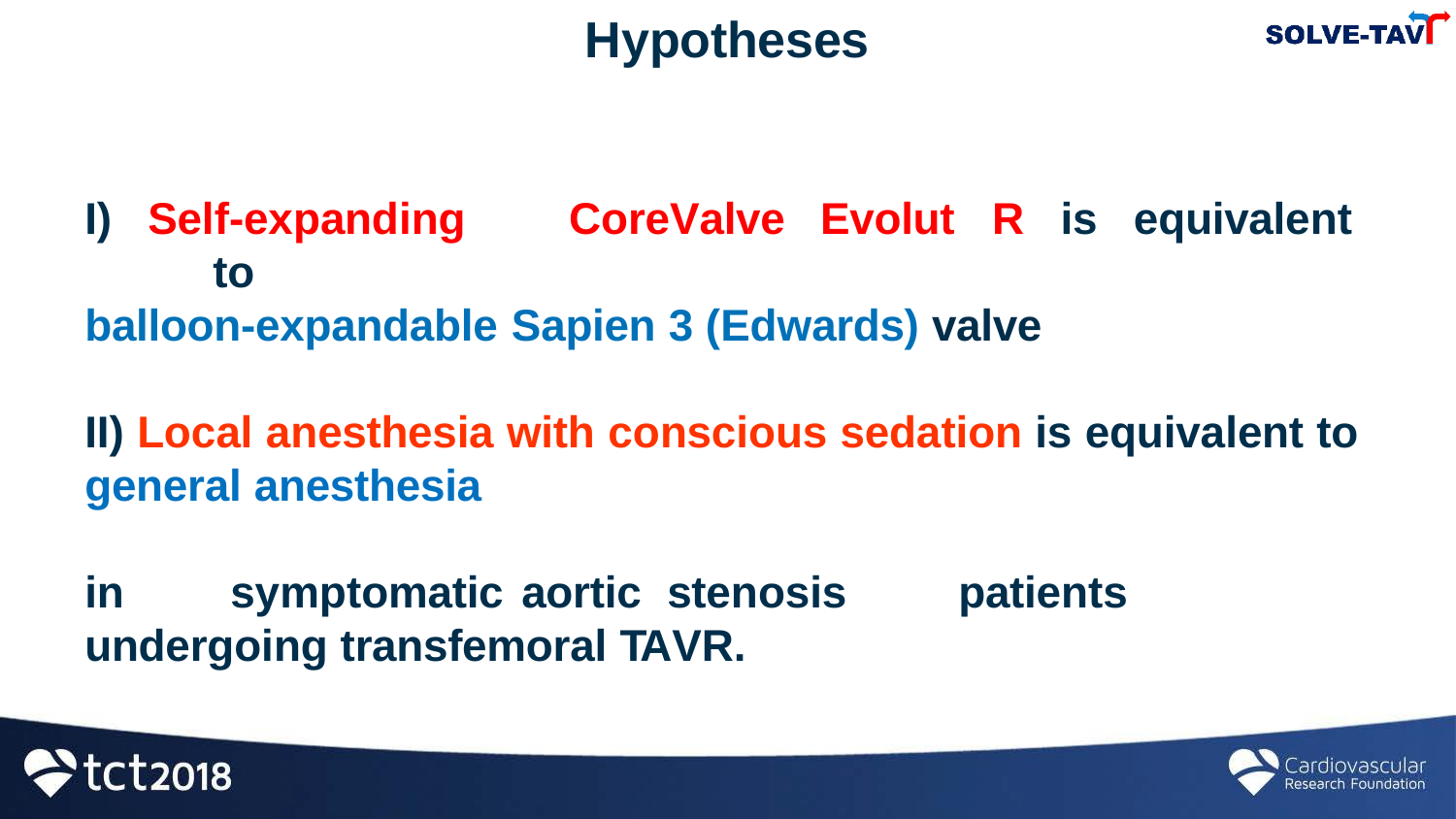

# Hypotheses
Self-expanding	CoreValve	Evolut	R	is	equivalent	to
balloon-expandable Sapien 3 (Edwards) valve

Local anesthesia with conscious sedation is equivalent to
general anesthesia

in	symptomatic	aortic	stenosis	patients	undergoing transfemoral TAVR.